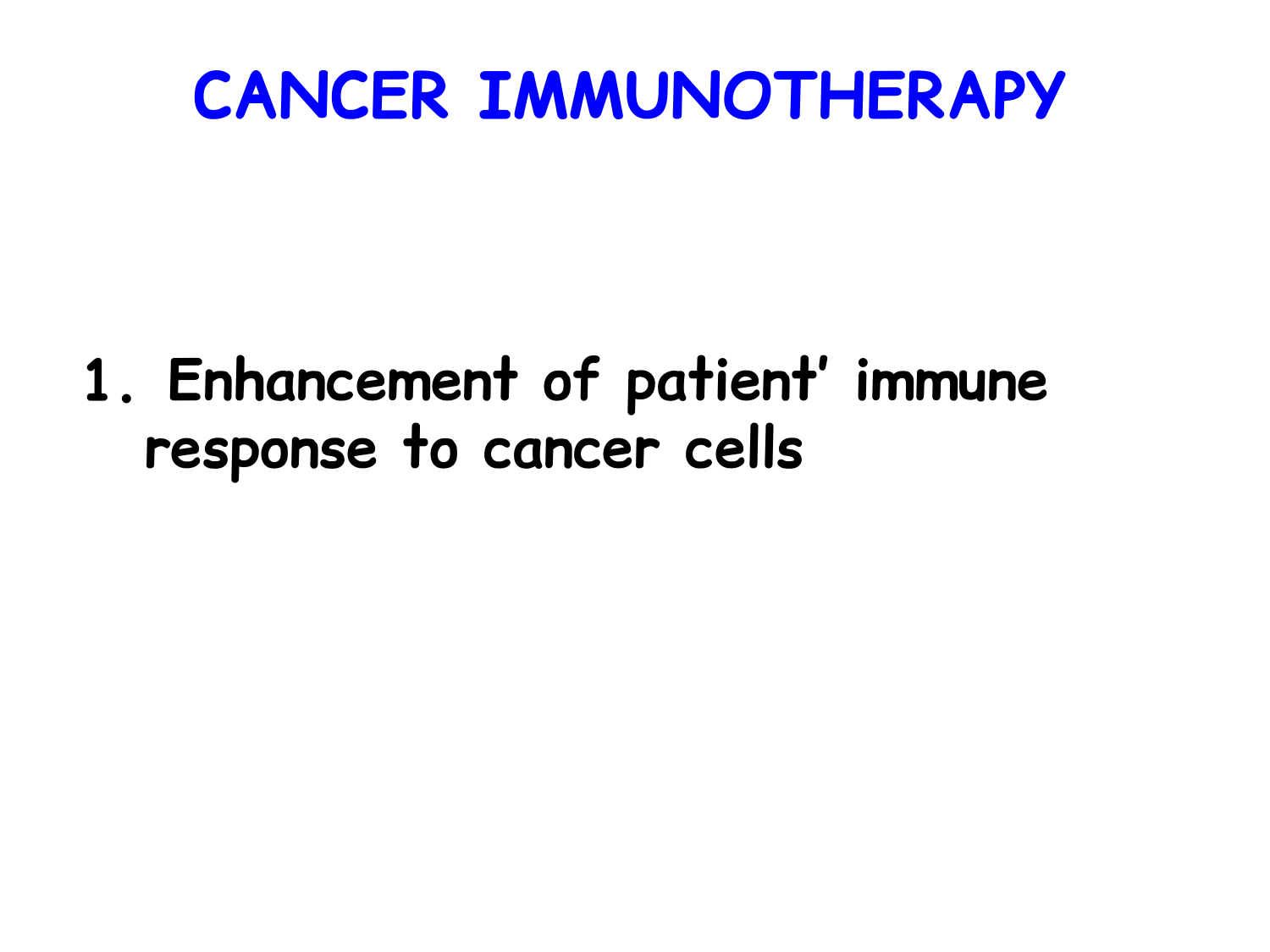

CANCER IMMUNOTHERAPY

 Enhancement of patient’ immune response to cancer cells